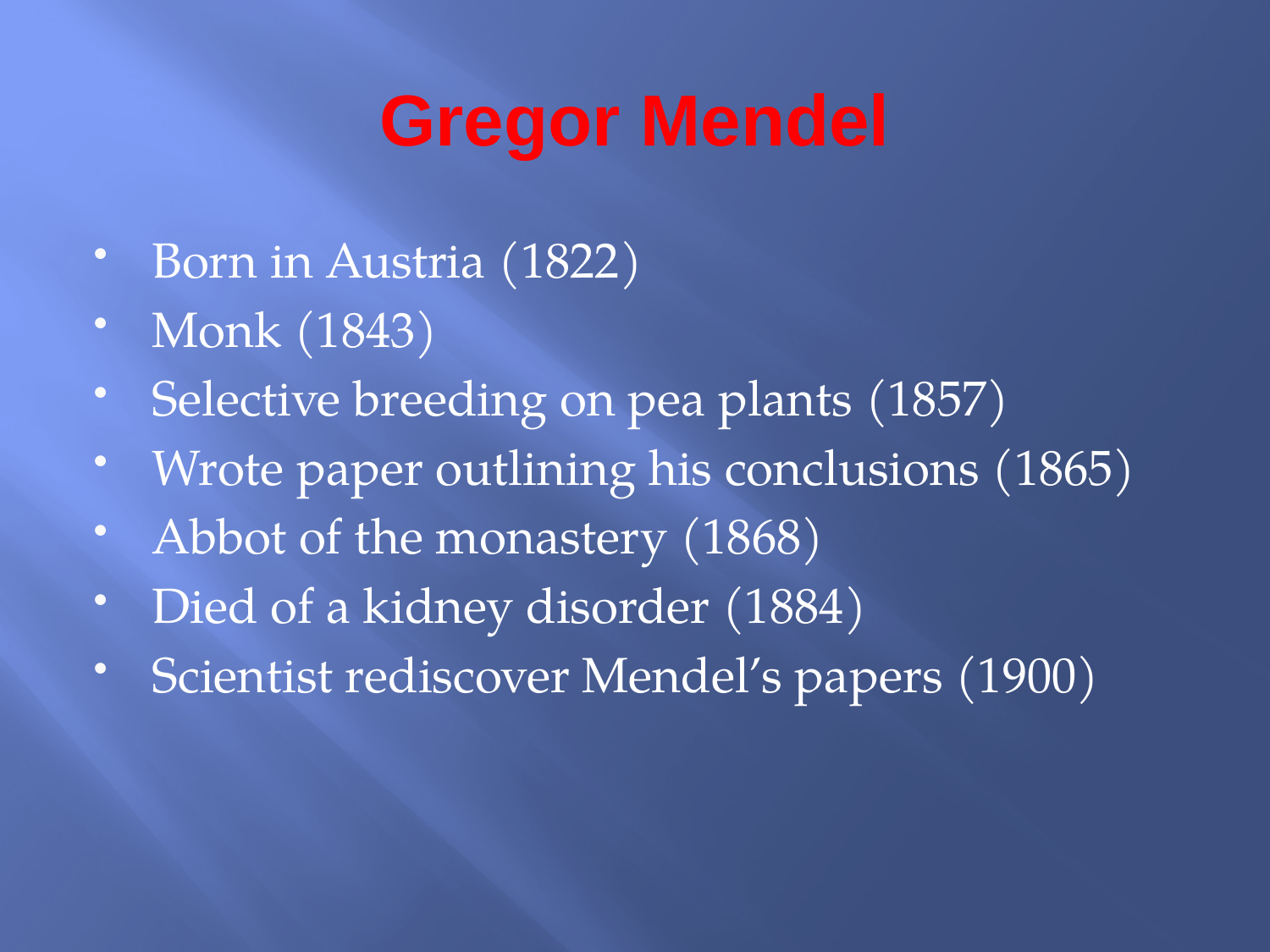

# Gregor Mendel
Born in Austria (1822)
Monk (1843)
Selective breeding on pea plants (1857)
Wrote paper outlining his conclusions (1865)
Abbot of the monastery (1868)
Died of a kidney disorder (1884)
Scientist rediscover Mendel’s papers (1900)